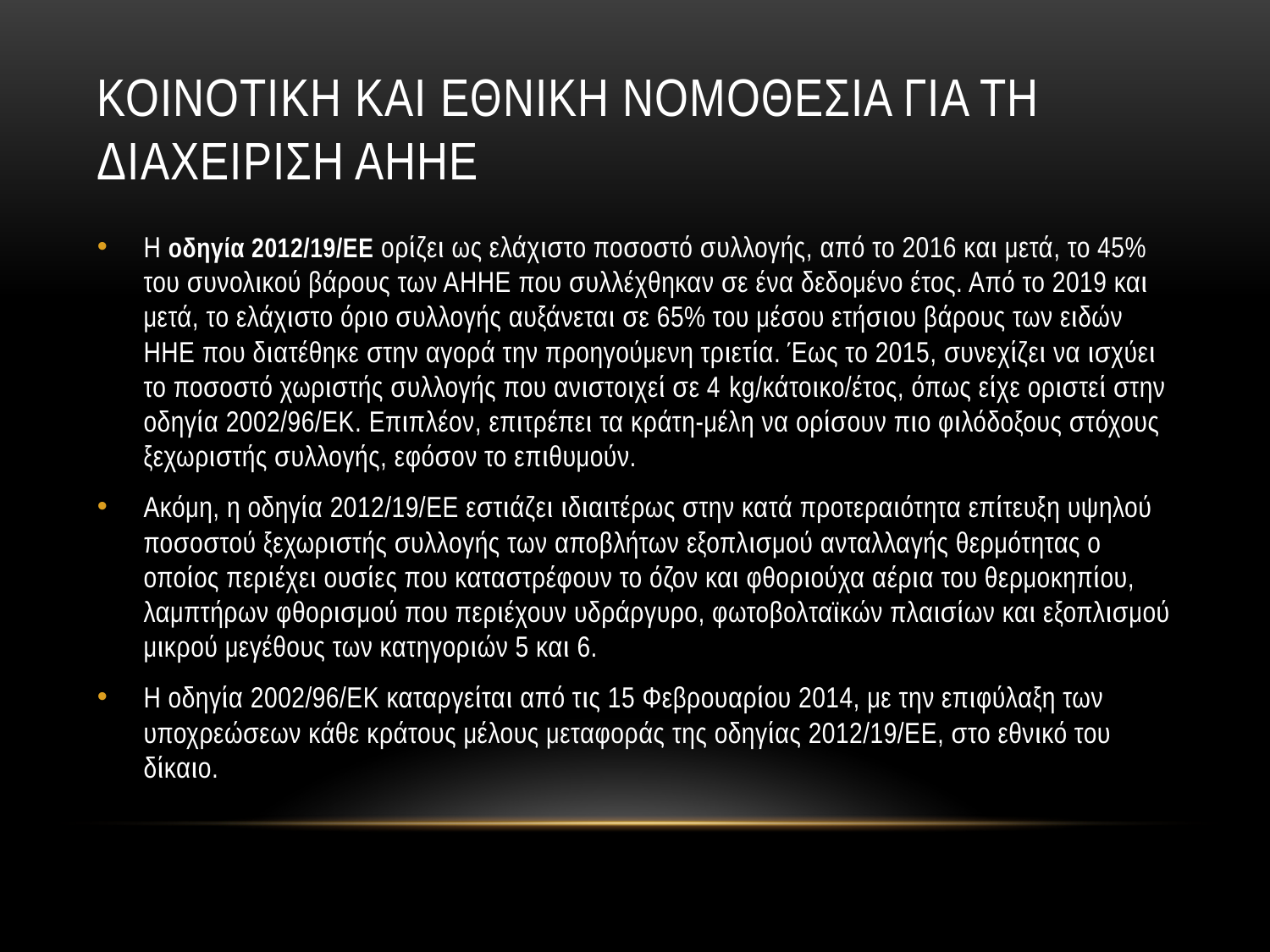

# ΚΟΙΝΟΤΙΚΗ ΚΑΙ ΕΘΝΙΚΗ ΝΟΜΟΘΕΣΙΑ ΓΙΑ ΤΗ ΔΙΑΧΕΙΡΙΣΗ ΑΗΗΕ
Η οδηγία 2012/19/ΕΕ ορίζει ως ελάχιστο ποσοστό συλλογής, από το 2016 και μετά, το 45% του συνολικού βάρους των ΑΗΗΕ που συλλέχθηκαν σε ένα δεδομένο έτος. Από το 2019 και μετά, το ελάχιστο όριο συλλογής αυξάνεται σε 65% του μέσου ετήσιου βάρους των ειδών ΗΗΕ που διατέθηκε στην αγορά την προηγούμενη τριετία. Έως το 2015, συνεχίζει να ισχύει το ποσοστό χωριστής συλλογής που ανιστοιχεί σε 4 kg/κάτοικο/έτος, όπως είχε οριστεί στην οδηγία 2002/96/ΕΚ. Επιπλέον, επιτρέπει τα κράτη-μέλη να ορίσουν πιο φιλόδοξους στόχους ξεχωριστής συλλογής, εφόσον το επιθυμούν.
Ακόμη, η οδηγία 2012/19/ΕΕ εστιάζει ιδιαιτέρως στην κατά προτεραιότητα επίτευξη υψηλού ποσοστού ξεχωριστής συλλογής των αποβλήτων εξοπλισμού ανταλλαγής θερμότητας ο οποίος περιέχει ουσίες που καταστρέφουν το όζον και φθοριούχα αέρια του θερμοκηπίου, λαμπτήρων φθορισμού που περιέχουν υδράργυρο, φωτοβολταϊκών πλαισίων και εξοπλισμού μικρού μεγέθους των κατηγοριών 5 και 6.
Η οδηγία 2002/96/ΕΚ καταργείται από τις 15 Φεβρουαρίου 2014, με την επιφύλαξη των υποχρεώσεων κάθε κράτους μέλους μεταφοράς της οδηγίας 2012/19/ΕΕ, στο εθνικό του δίκαιο.